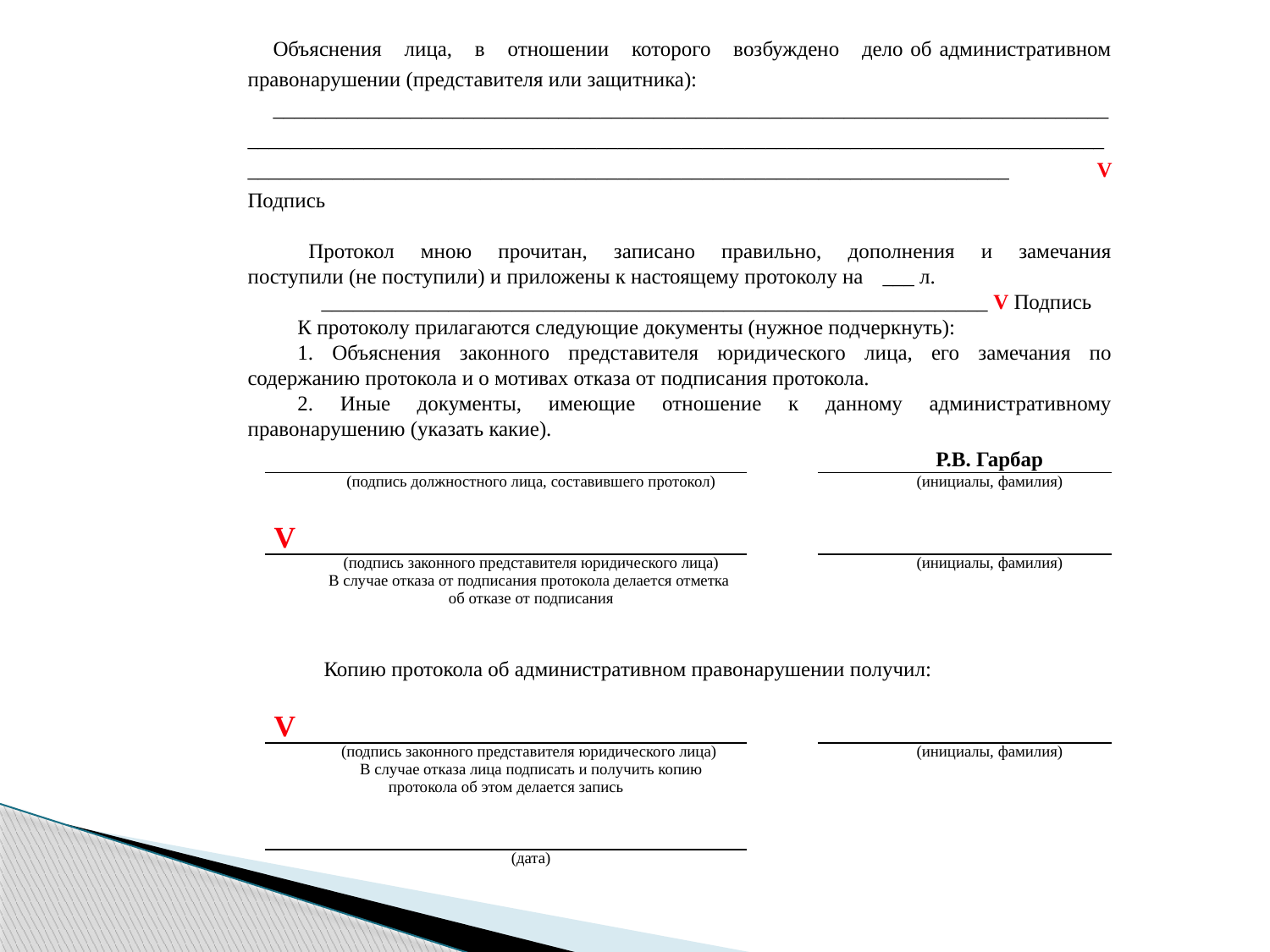

Объяснения   лица,   в   отношении   которого   возбуждено   дело об административном правонарушении (представителя или защитника):
________________________________________________________________________________________________________________________________________________________________________________________________________________________________________ V Подпись

Протокол мною прочитан, записано правильно, дополнения и замечания
поступили (не поступили) и приложены к настоящему протоколу на	___ л.
	_______________________________________________________________ V Подпись
К протоколу прилагаются следующие документы (нужное подчеркнуть):
1. Объяснения законного представителя юридического лица, его замечания по содержанию протокола и о мотивах отказа от подписания протокола.
2. Иные документы, имеющие отношение к данному административному правонарушению (указать какие).

|  |  | Р.В. Гарбар |
| --- | --- | --- |
| (подпись должностного лица, составившего протокол) |  | (инициалы, фамилия) |
| V |  |  |
| (подпись законного представителя юридического лица) В случае отказа от подписания протокола делается отметка об отказе от подписания |  | (инициалы, фамилия) |
| Копию протокола об административном правонарушении получил: |  |  |
| V |  |  |
| (подпись законного представителя юридического лица) В случае отказа лица подписать и получить копию протокола об этом делается запись |  | (инициалы, фамилия) |
|  |  |  |
| (дата) |  |  |